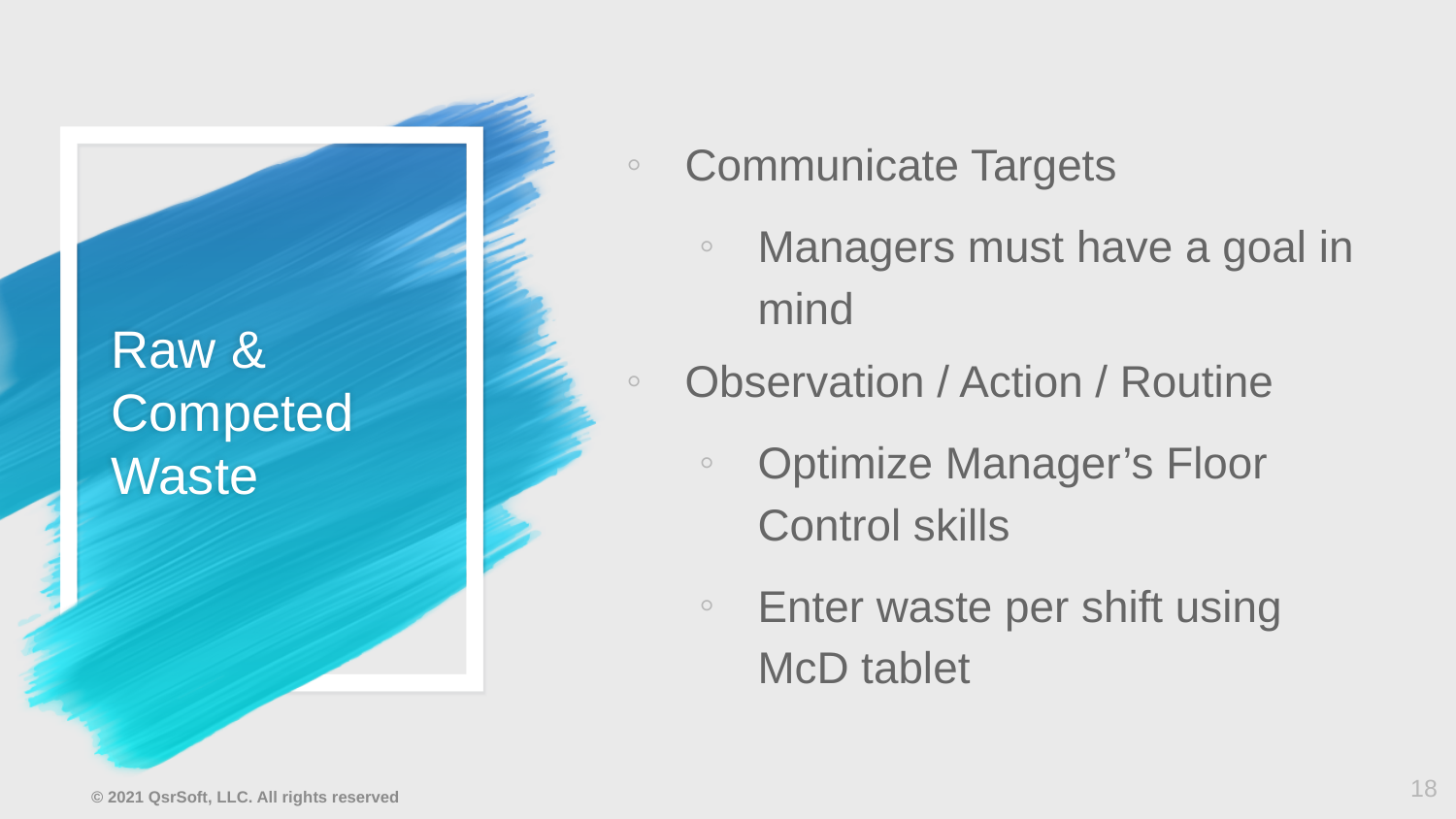

Communicate Targets
Managers must have a goal in mind
Observation / Action / Routine
Optimize Manager’s Floor Control skills
Enter waste per shift using McD tablet
# Raw & Competed Waste
18
© 2021 QsrSoft, LLC. All rights reserved